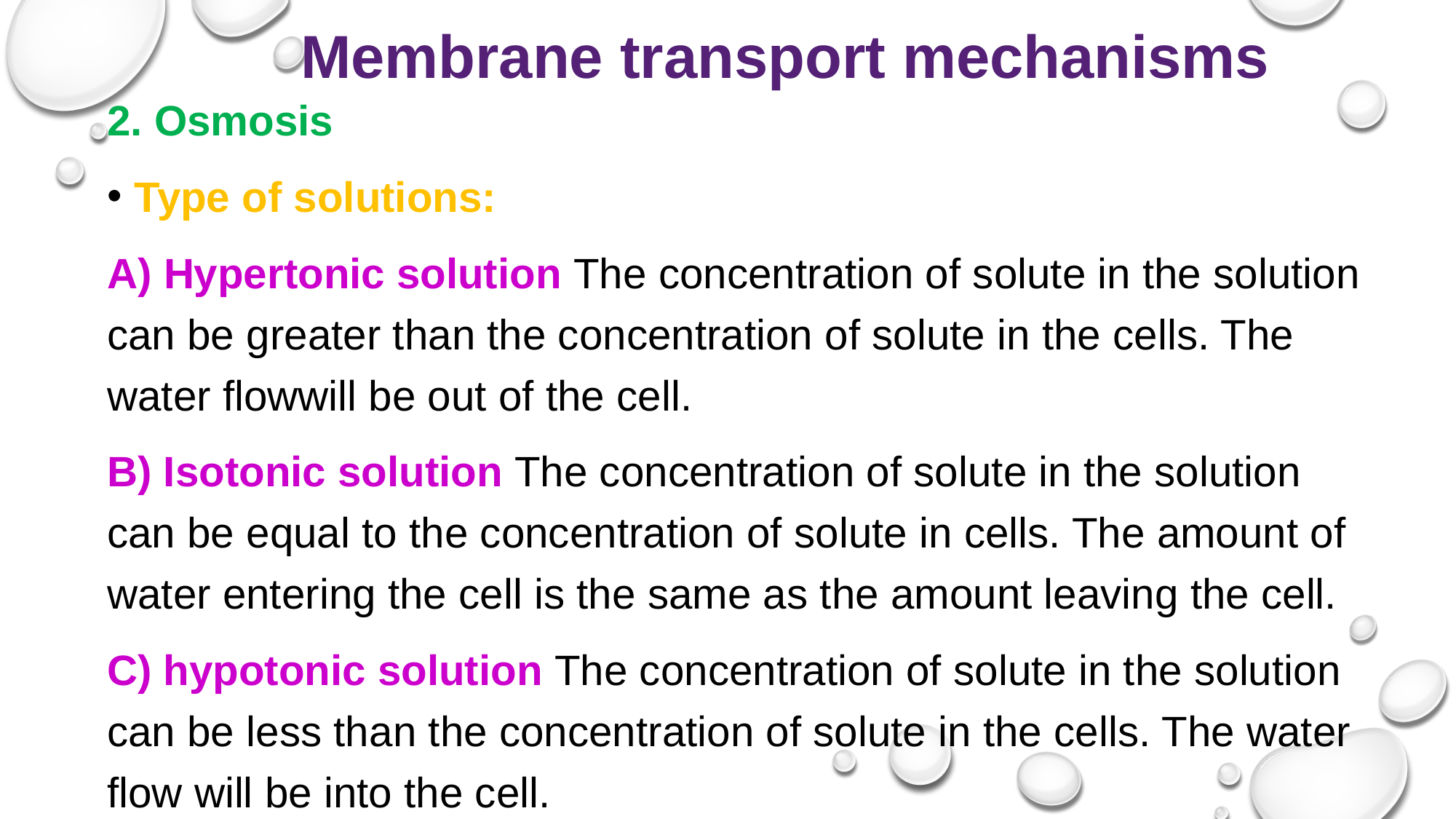

# Membrane transport mechanisms
2. Osmosis
Type of solutions:
A) Hypertonic solution The concentration of solute in the solution can be greater than the concentration of solute in the cells. The water flowwill be out of the cell.
B) Isotonic solution The concentration of solute in the solution can be equal to the concentration of solute in cells. The amount of water entering the cell is the same as the amount leaving the cell.
C) hypotonic solution The concentration of solute in the solution can be less than the concentration of solute in the cells. The water flow will be into the cell.